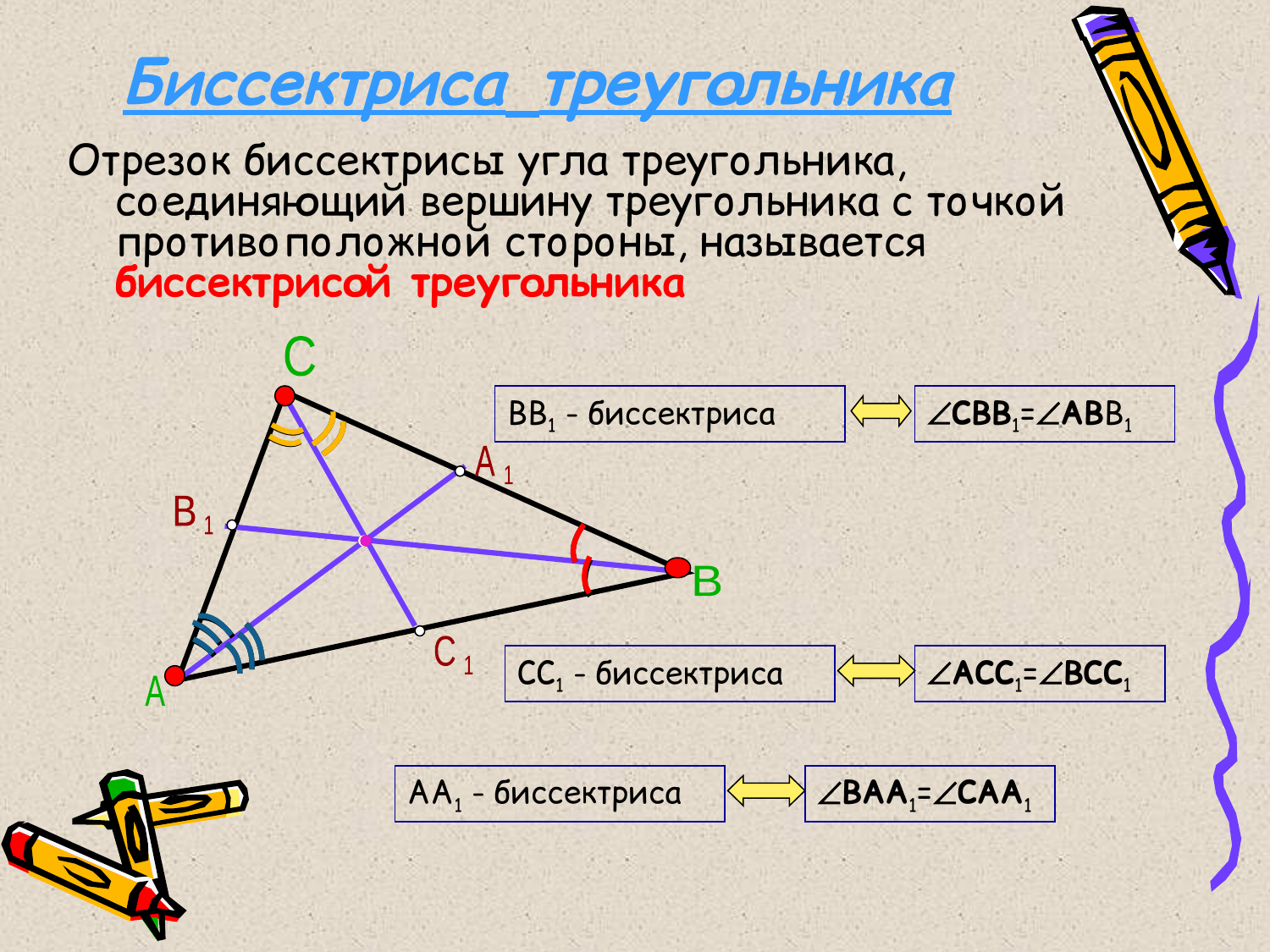

# Биссектриса треугольника
Отрезок биссектрисы угла треугольника, соединяющий вершину треугольника с точкой противоположной стороны, называется биссектрисой треугольника
С

ВВ1 - биссектриса
∠СВВ1=∠АВВ1

А
1

В
1

В

С
1
СС1 - биссектриса
∠АСС1=∠ВСС1

А
АА1 - биссектриса
∠ВАА1=∠САА1